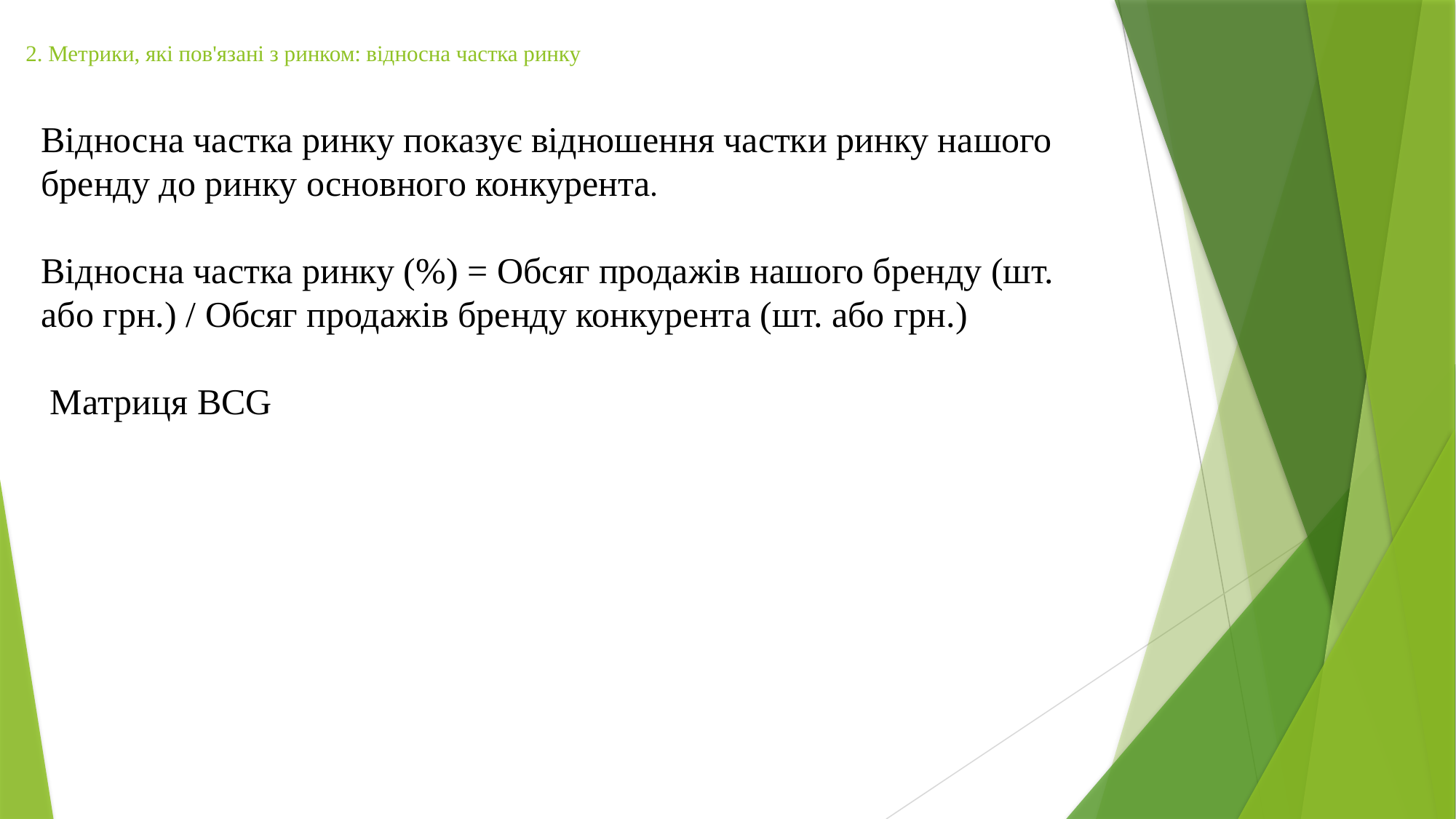

# 2. Метрики, які пов'язані з ринком: відносна частка ринку
Відносна частка ринку показує відношення частки ринку нашого бренду до ринку основного конкурента.

Відносна частка ринку (%) = Обсяг продажів нашого бренду (шт. або грн.) / Обсяг продажів бренду конкурента (шт. або грн.)

 Матриця BCG